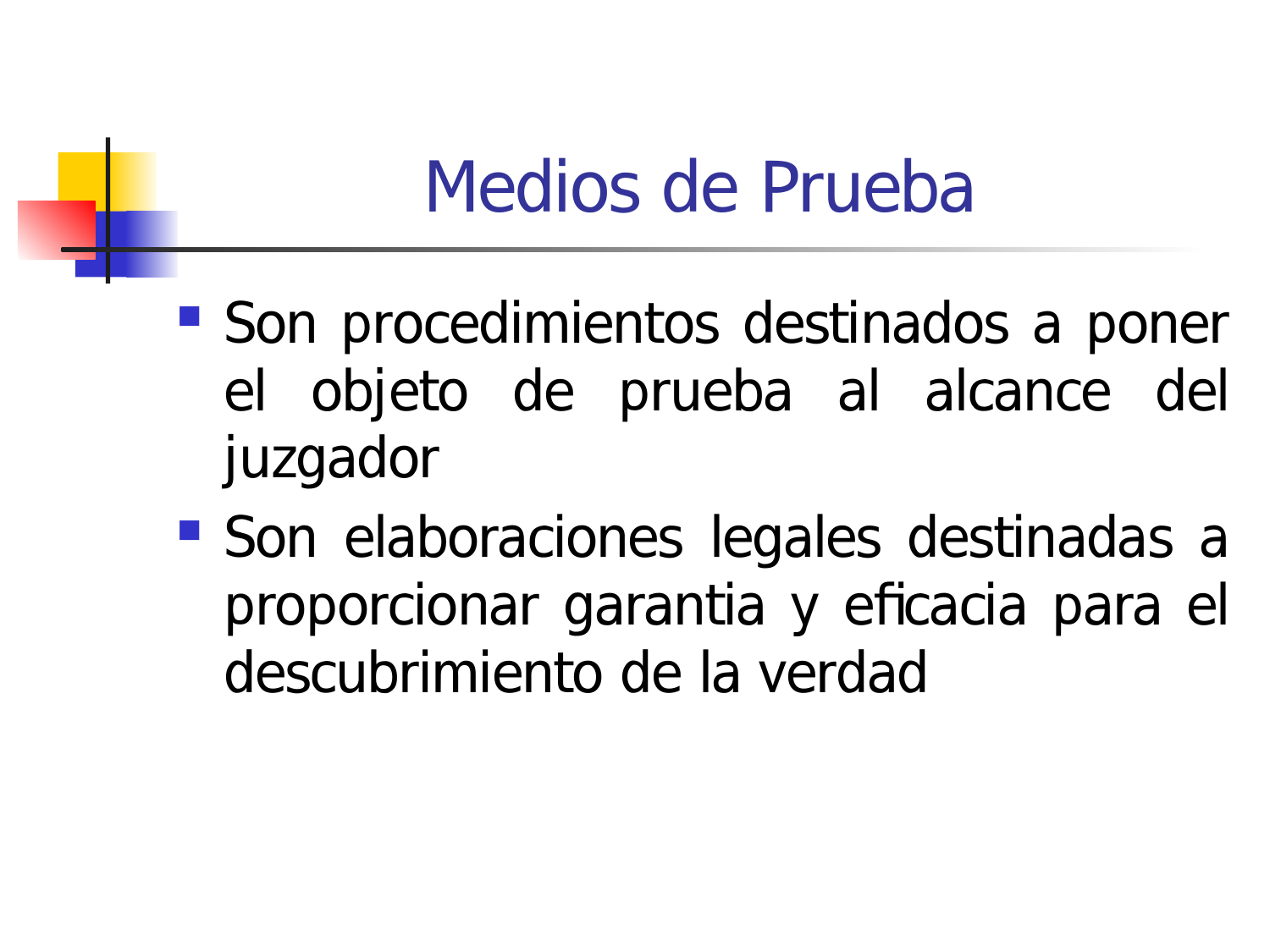

# Medios de Prueba
Son procedimientos destinados a poner el objeto de prueba al alcance del juzgador
Son elaboraciones legales destinadas a proporcionar garantia y eficacia para el descubrimiento de la verdad